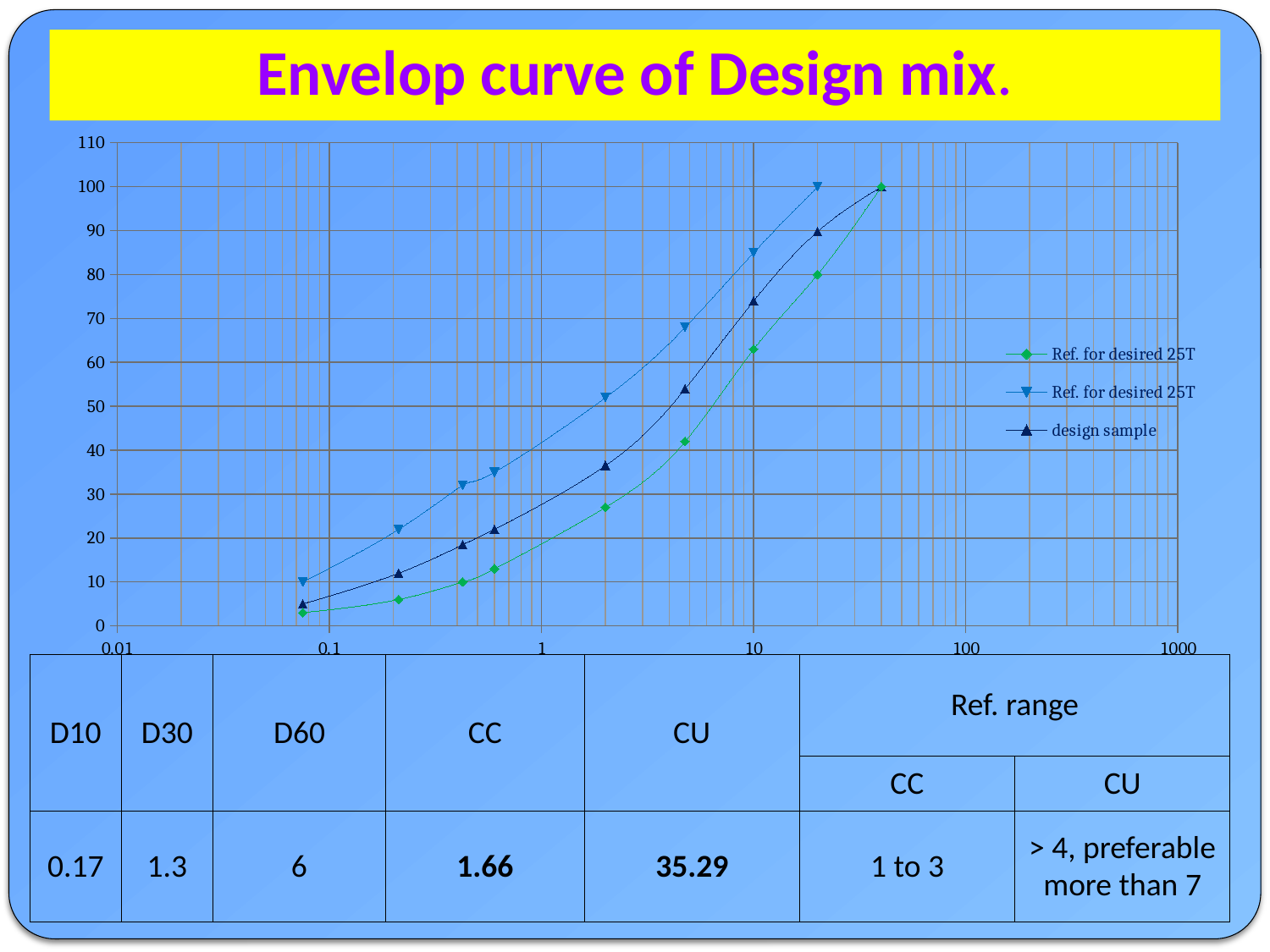

# Envelop curve of Design mix.

### Chart

| Category |  |  |  |
|---|---|---|---|
| D10 | D30 | D60 | CC | CU | Ref. range |  |
| --- | --- | --- | --- | --- | --- | --- |
|  |  |  |  |  | CC | CU |
| 0.17 | 1.3 | 6 | 1.66 | 35.29 | 1 to 3 | > 4, preferable more than 7 |